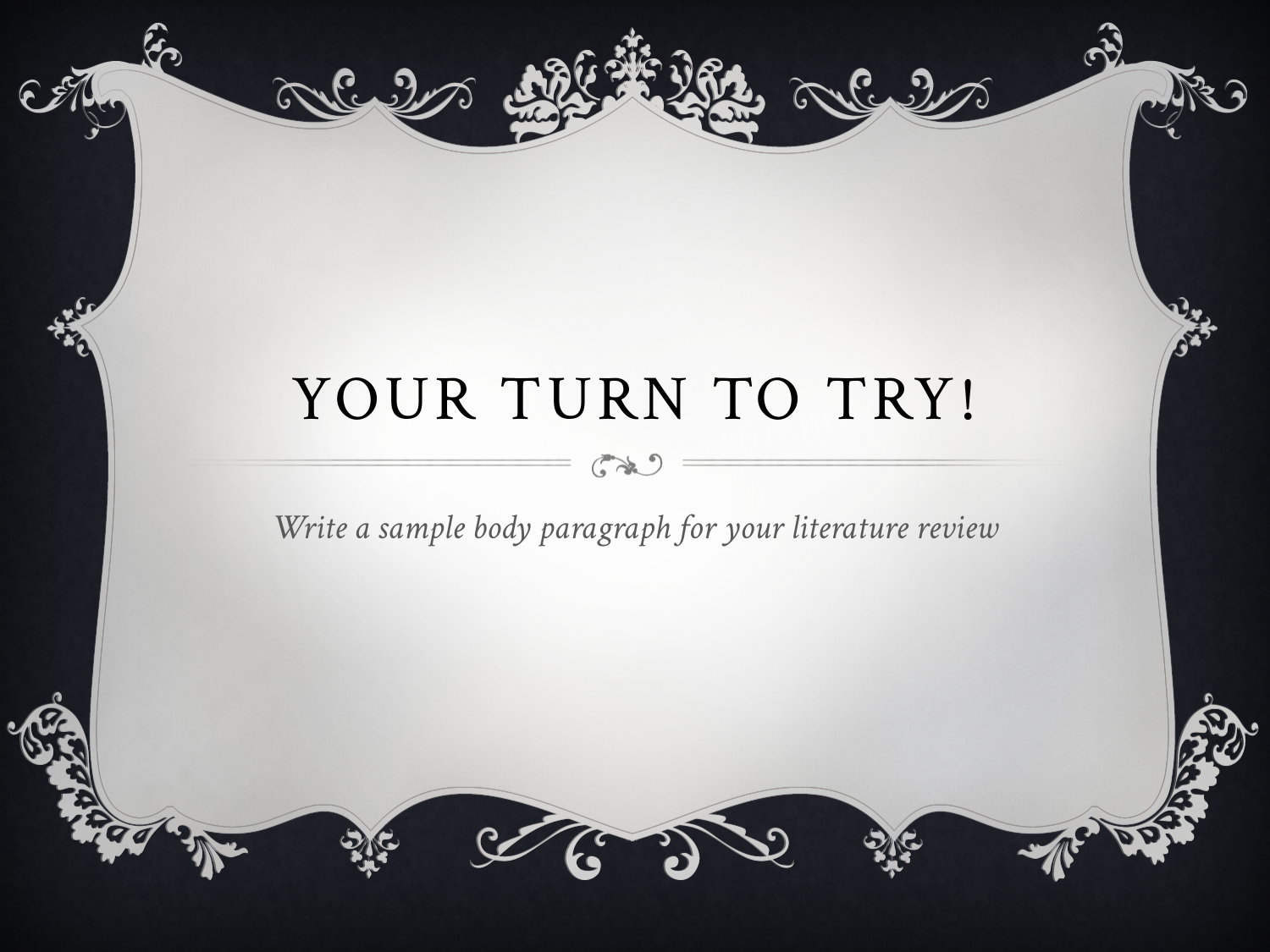

# Your turn to try!
Write a sample body paragraph for your literature review